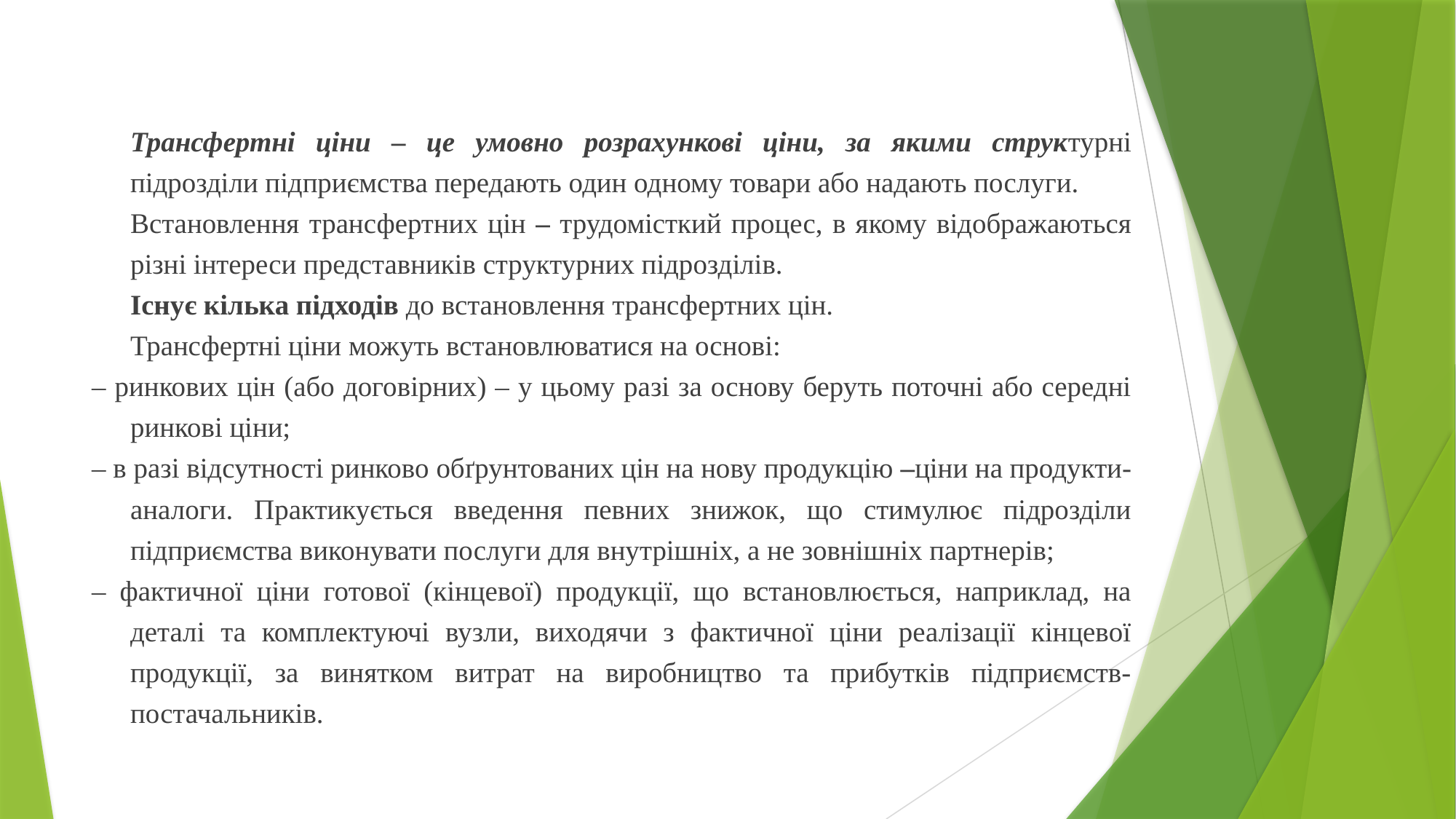

Трансфертні ціни – це умовно розрахункові ціни, за якими структурні підрозділи підприємства передають один одному товари або надають послуги.
			Встановлення трансфертних цін – трудомісткий процес, в якому відображаються різні інтереси представників структурних підрозділів.
			Існує кілька підходів до встановлення трансфертних цін.
			Трансфертні ціни можуть встановлюватися на основі:
– ринкових цін (або договірних) – у цьому разі за основу беруть поточні або середні ринкові ціни;
– в разі відсутності ринково обґрунтованих цін на нову продукцію –ціни на продукти-аналоги. Практикується введення певних знижок, що стимулює підрозділи підприємства виконувати послуги для внутрішніх, а не зовнішніх партнерів;
– фактичної ціни готової (кінцевої) продукції, що встановлюється, наприклад, на деталі та комплектуючі вузли, виходячи з фактичної ціни реалізації кінцевої продукції, за винятком витрат на виробництво та прибутків підприємств-постачальників.